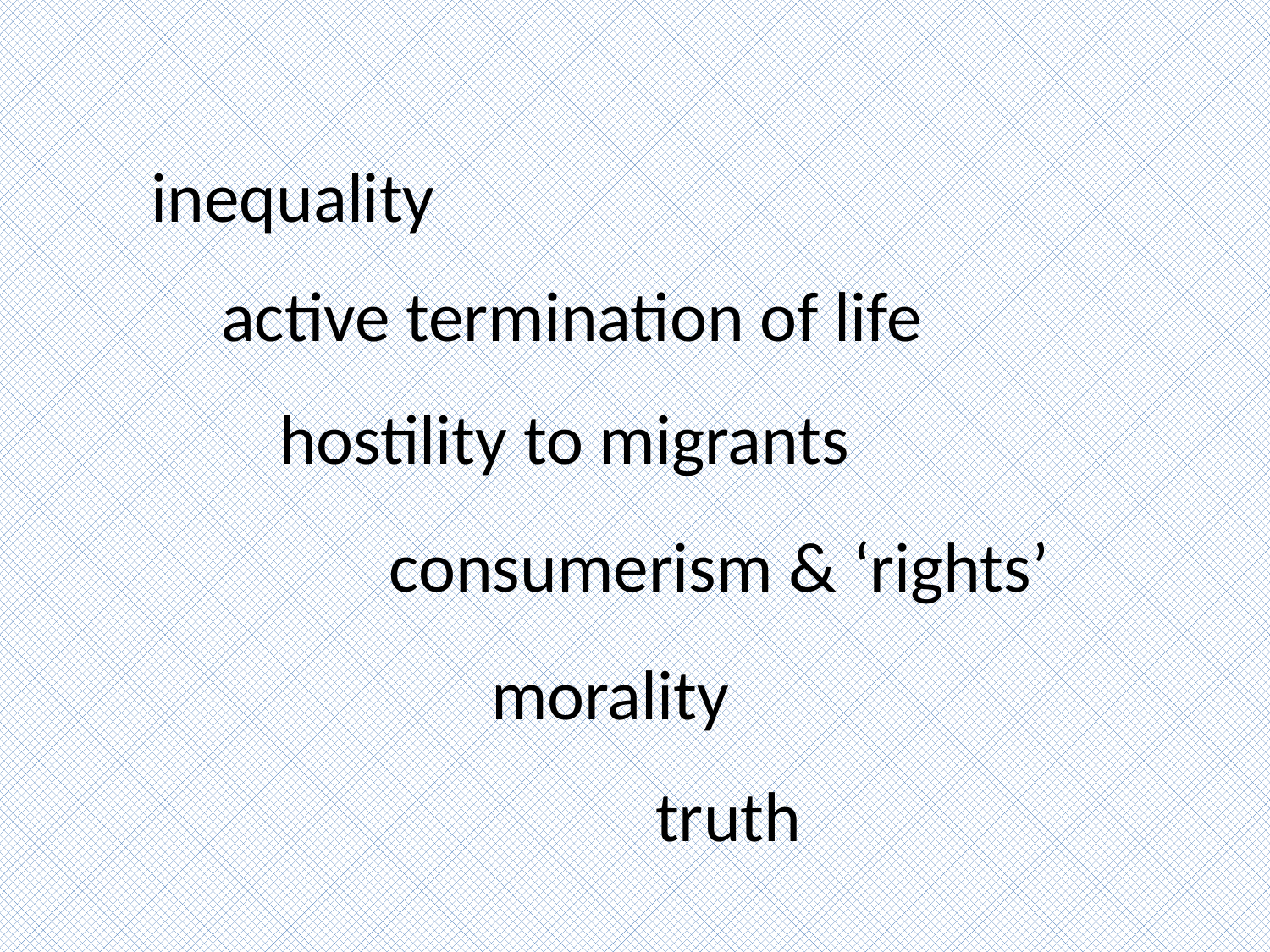

inequality
active termination of life
hostility to migrants
consumerism & ‘rights’
morality
truth